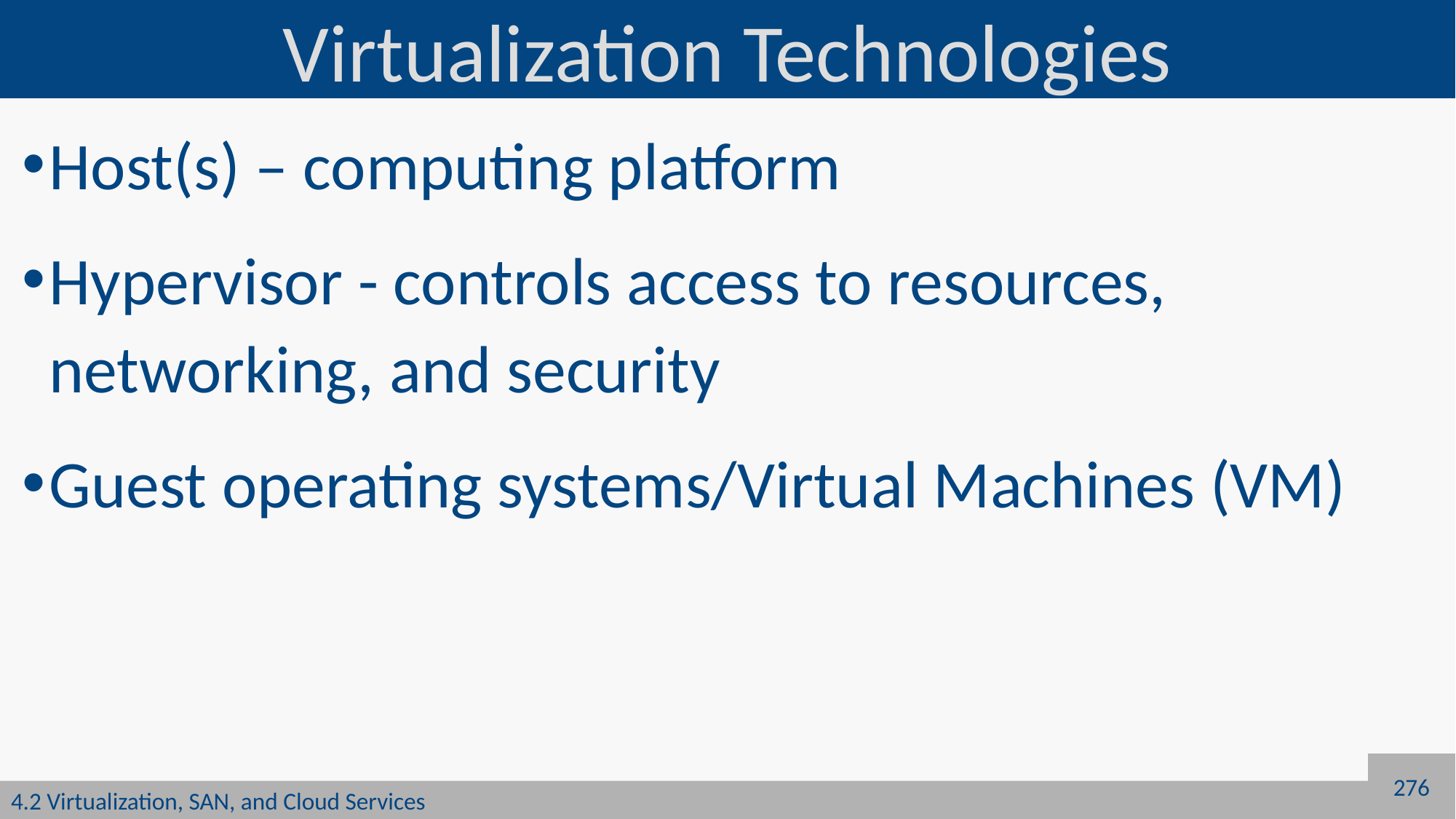

# Virtualization Technologies
Host(s) – computing platform
Hypervisor - controls access to resources, networking, and security
Guest operating systems/Virtual Machines (VM)
276
4.2 Virtualization, SAN, and Cloud Services